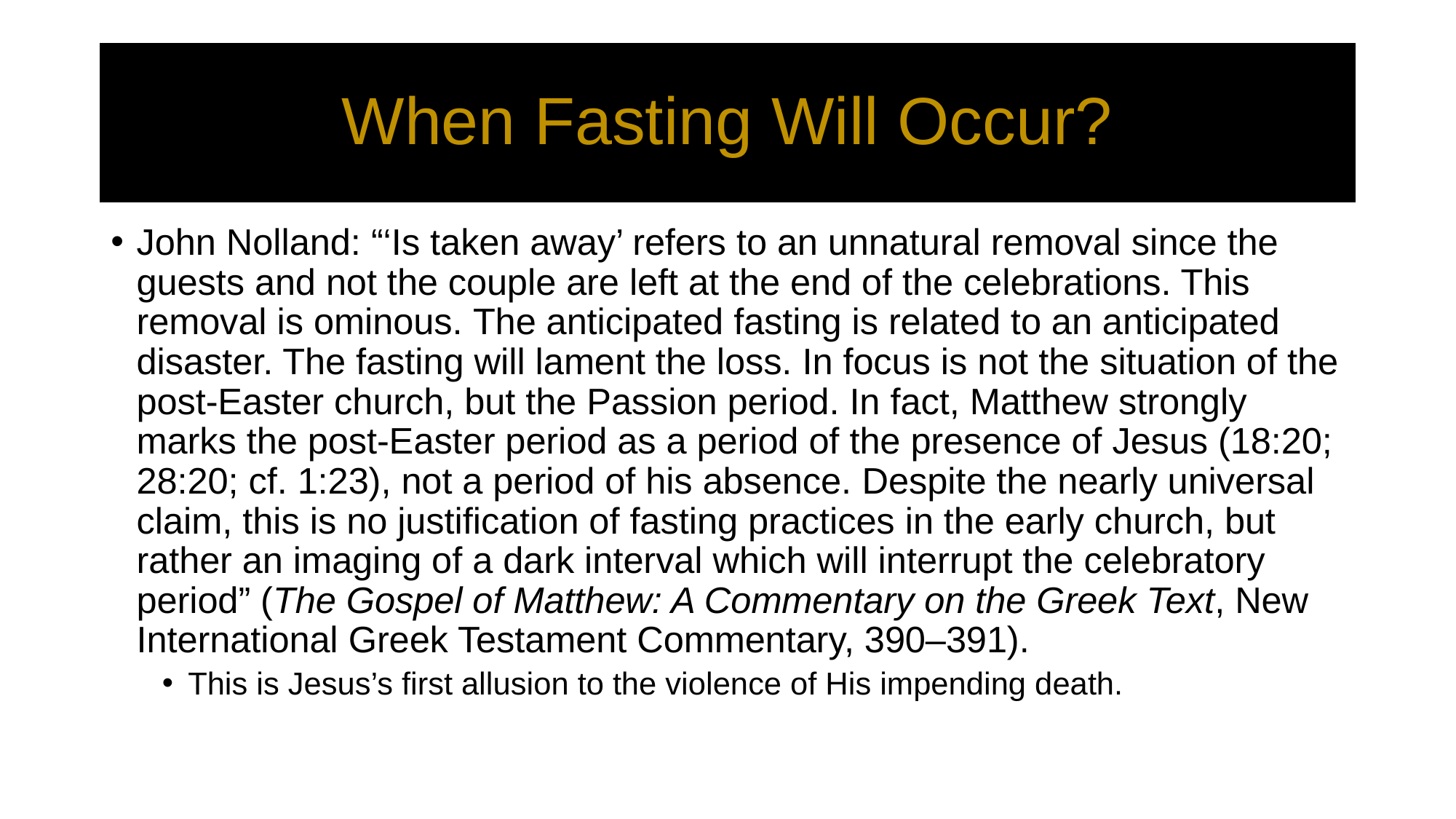

# When Fasting Will Occur?
John Nolland: “‘Is taken away’ refers to an unnatural removal since the guests and not the couple are left at the end of the celebrations. This removal is ominous. The anticipated fasting is related to an anticipated disaster. The fasting will lament the loss. In focus is not the situation of the post-Easter church, but the Passion period. In fact, Matthew strongly marks the post-Easter period as a period of the presence of Jesus (18:20; 28:20; cf. 1:23), not a period of his absence. Despite the nearly universal claim, this is no justification of fasting practices in the early church, but rather an imaging of a dark interval which will interrupt the celebratory period” (The Gospel of Matthew: A Commentary on the Greek Text, New International Greek Testament Commentary, 390–391).
This is Jesus’s first allusion to the violence of His impending death.